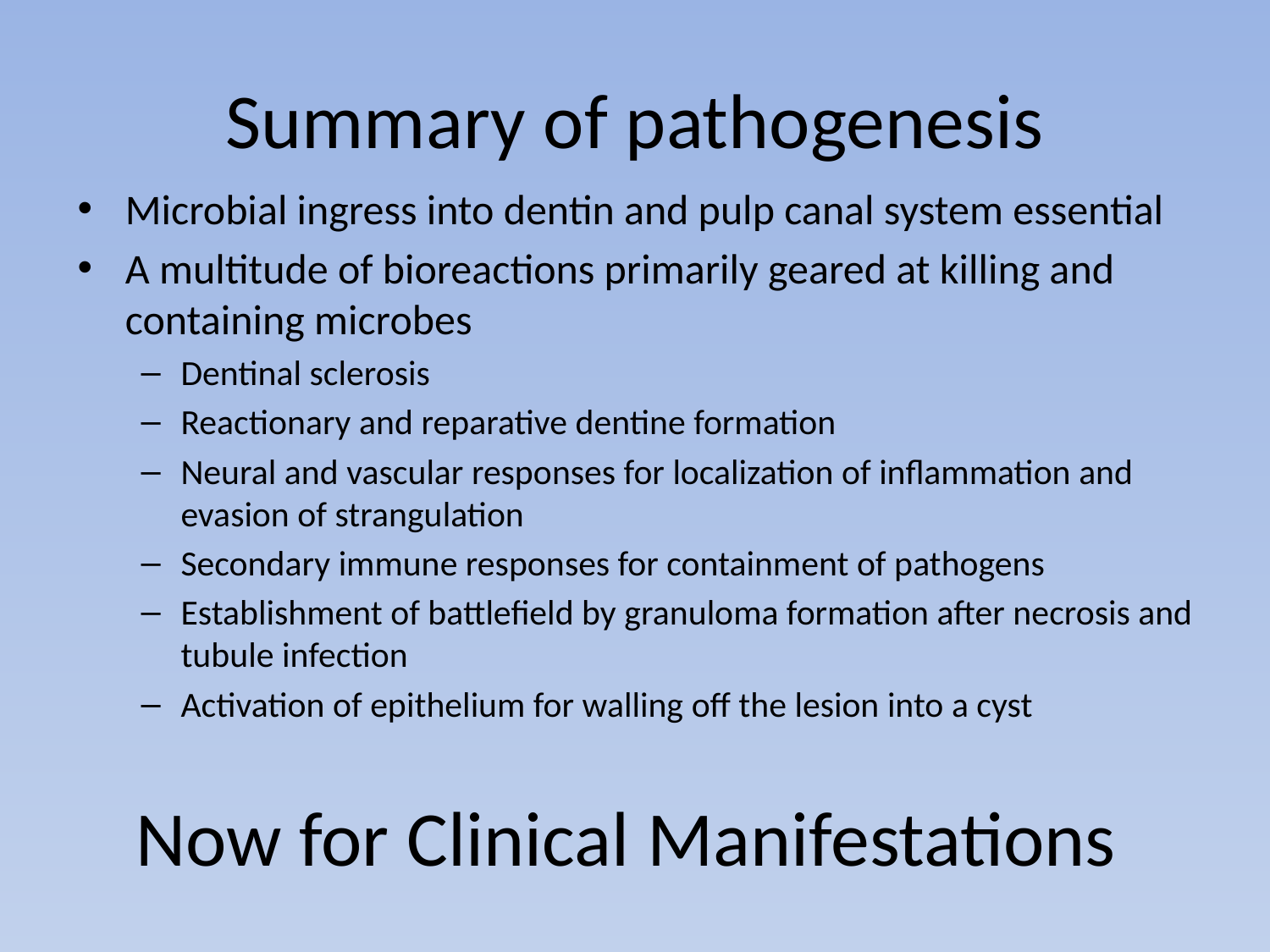

# Summary of pathogenesis
Microbial ingress into dentin and pulp canal system essential
A multitude of bioreactions primarily geared at killing and containing microbes
Dentinal sclerosis
Reactionary and reparative dentine formation
Neural and vascular responses for localization of inflammation and evasion of strangulation
Secondary immune responses for containment of pathogens
Establishment of battlefield by granuloma formation after necrosis and tubule infection
Activation of epithelium for walling off the lesion into a cyst

Now for Clinical Manifestations